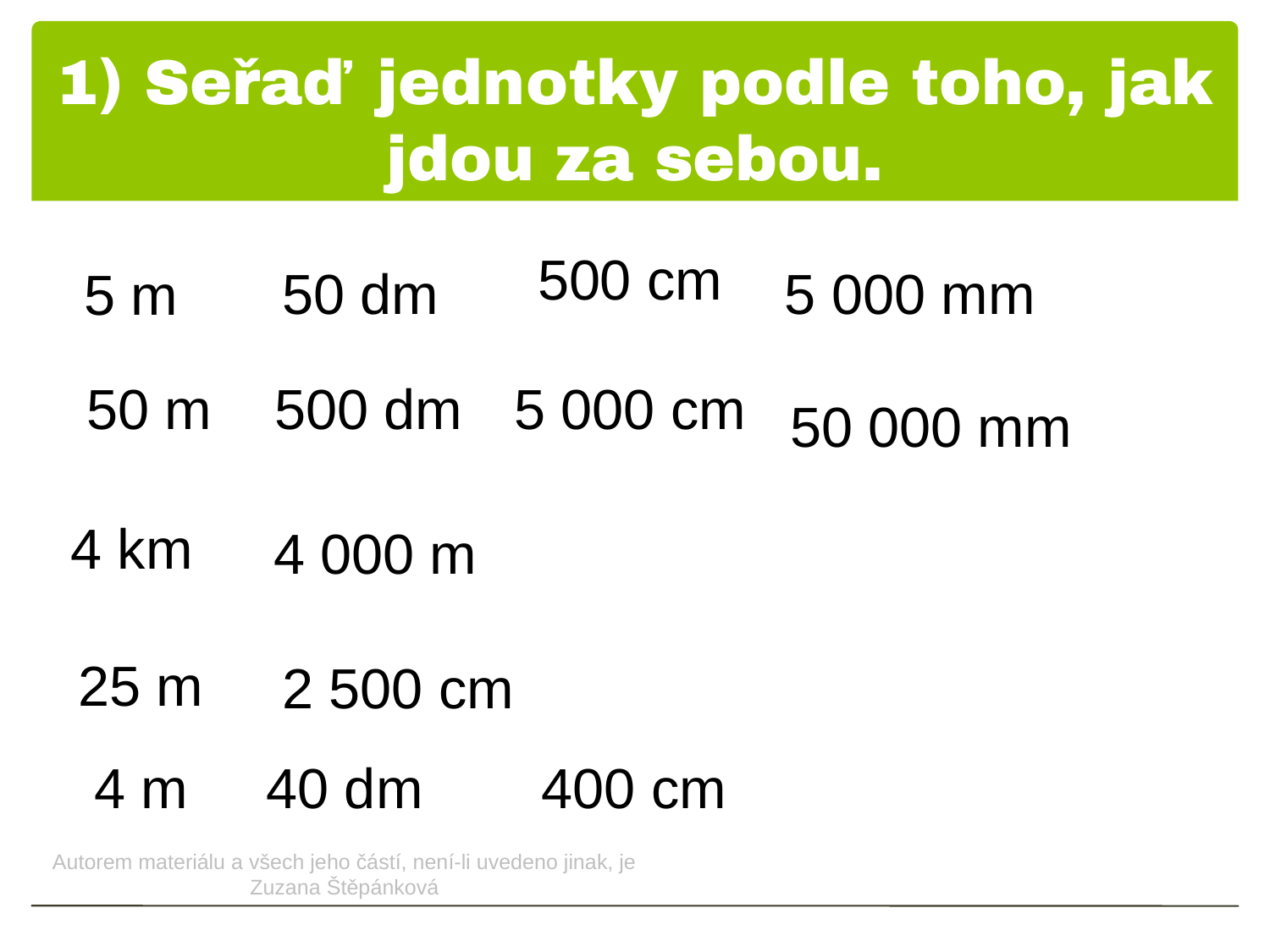

# 1) Seřaď jednotky podle toho, jak jdou za sebou.
500 cm
5 000 mm
50 dm
5 m
5 000 cm
50 m
500 dm
50 000 mm
4 km
4 000 m
25 m
2 500 cm
400 cm
4 m
40 dm
Autorem materiálu a všech jeho částí, není-li uvedeno jinak, je Zuzana Štěpánková